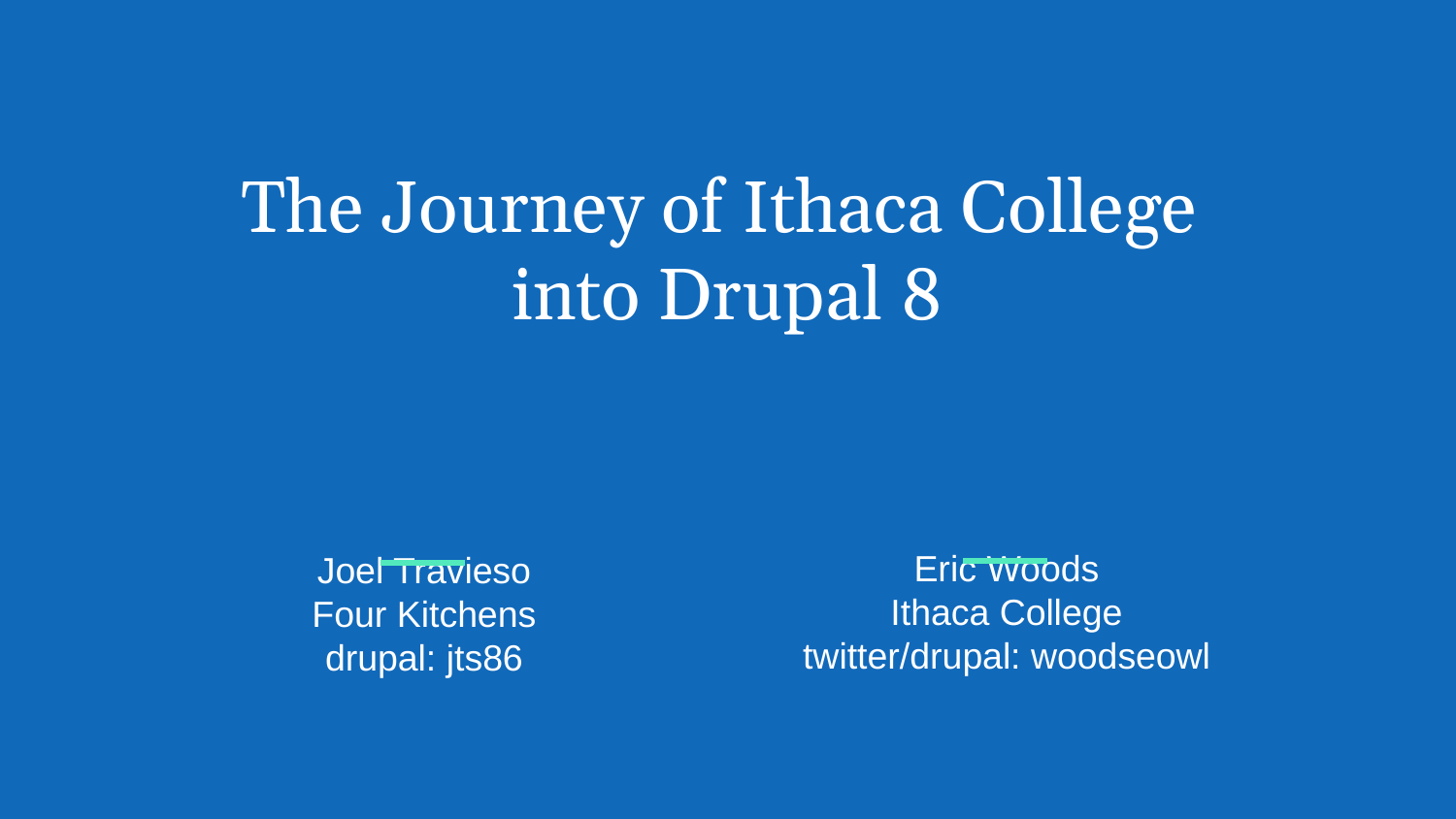

The Journey of Ithaca College
into Drupal 8
Eric Woods
Ithaca College
twitter/drupal: woodseowl
Joel Travieso
Four Kitchens
drupal: jts86